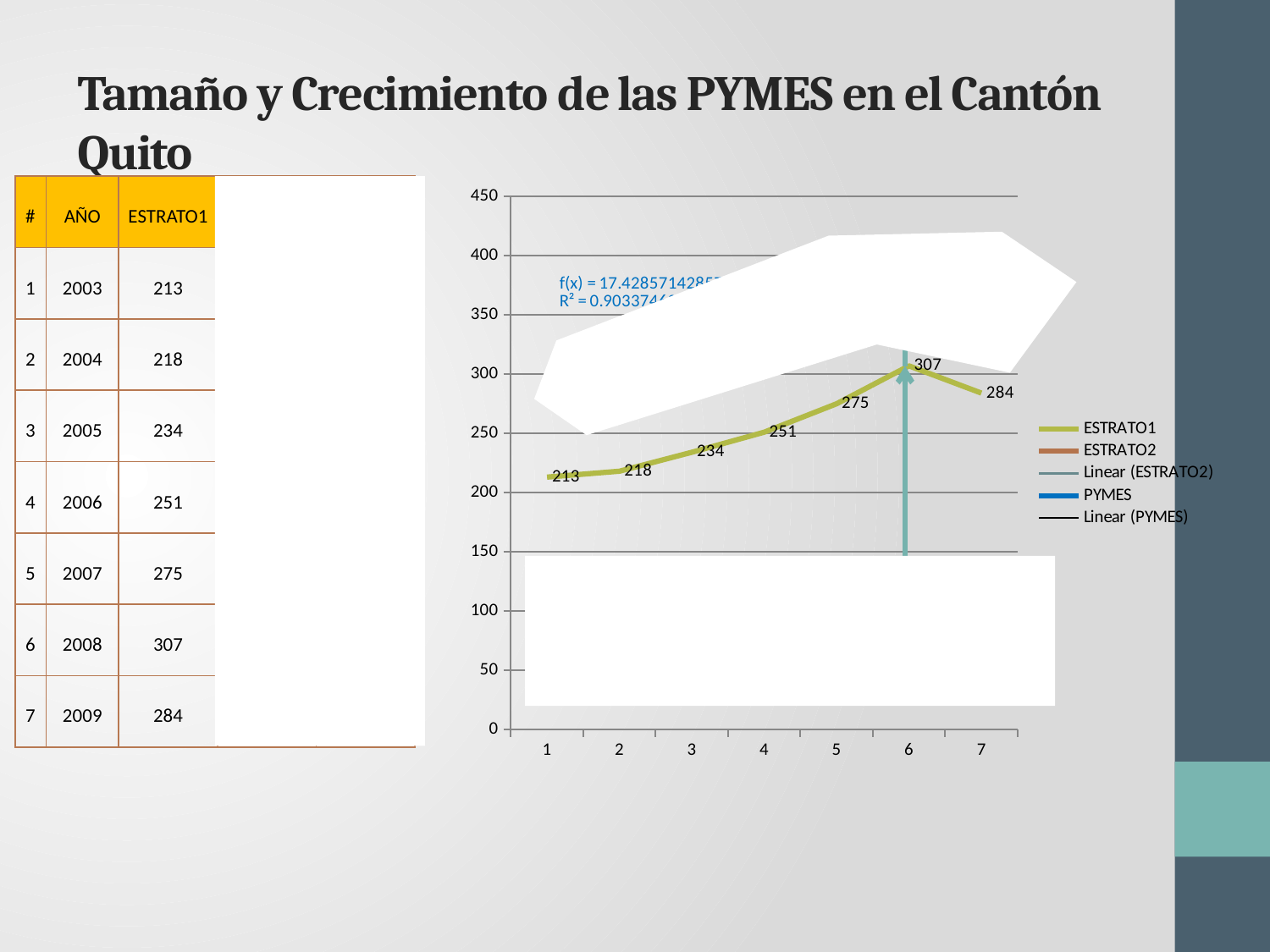

# Tamaño y Crecimiento de las PYMES en el Cantón Quito
| # | AÑO | ESTRATO1 | ESTRATO2 | PYMES |
| --- | --- | --- | --- | --- |
| 1 | 2003 | 213 | 74 | 287 |
| 2 | 2004 | 218 | 85 | 303 |
| 3 | 2005 | 234 | 81 | 315 |
| 4 | 2006 | 251 | 71 | 322 |
| 5 | 2007 | 275 | 79 | 354 |
| 6 | 2008 | 307 | 87 | 394 |
| 7 | 2009 | 284 | 92 | 376 |

### Chart

| Category | ESTRATO1 | ESTRATO2 | PYMES |
|---|---|---|---|